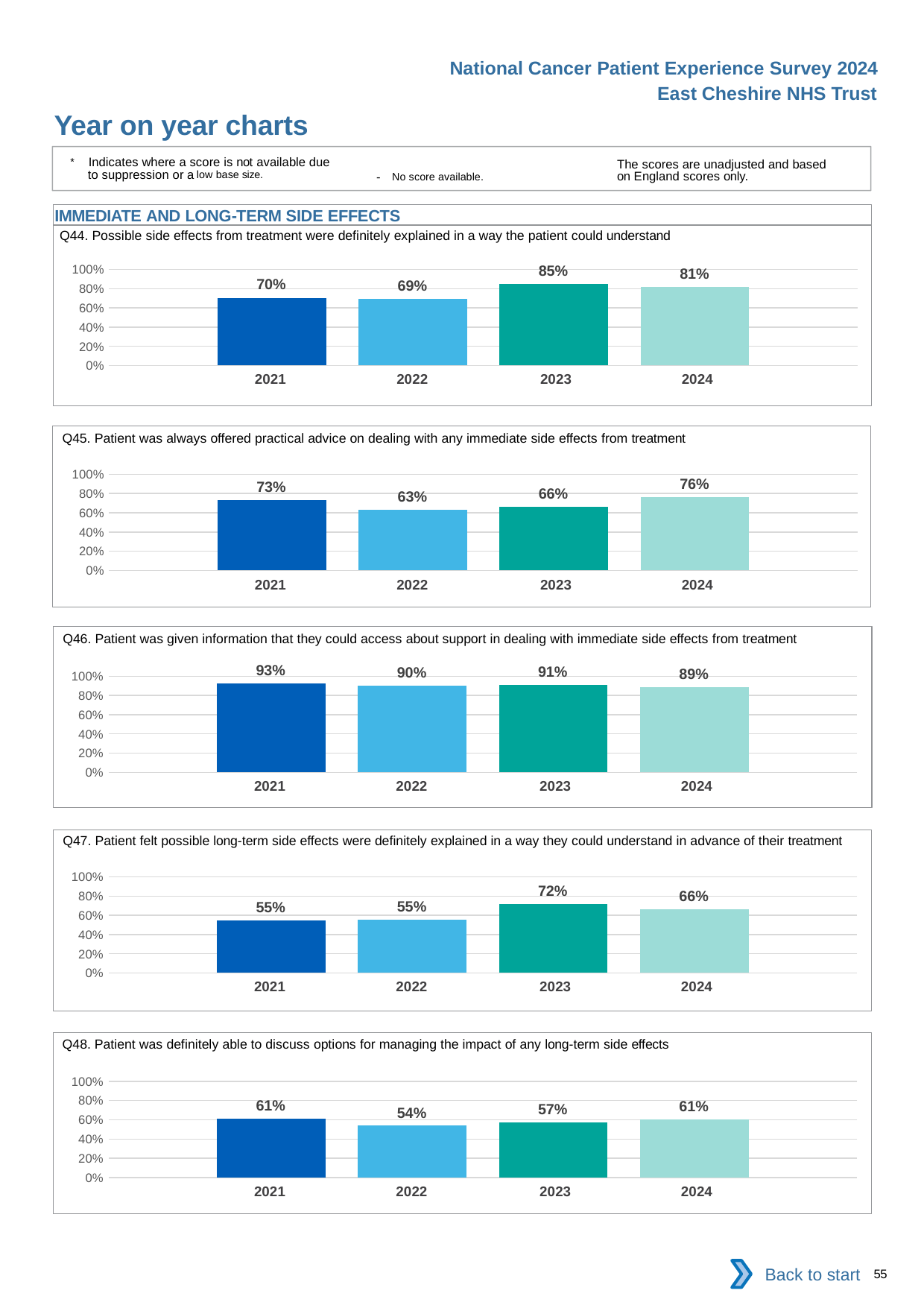

National Cancer Patient Experience Survey 2024
East Cheshire NHS Trust
Year on year charts

*  Indicates where a score is not available due to suppression or a low base size.
The scores are unadjusted and based on England scores only.
- No score available.
IMMEDIATE AND LONG-TERM SIDE EFFECTS
Q44. Possible side effects from treatment were definitely explained in a way the patient could understand

### Chart

| Category | 2021 | 2022 | 2023 | 2024 |
|---|---|---|---|---|
| Category 1 | 0.704918 | 0.6933333 | 0.85 | 0.8142857 |
| 2021 | 2022 | 2023 | 2024 |
| --- | --- | --- | --- |
Q45. Patient was always offered practical advice on dealing with any immediate side effects from treatment

### Chart

| Category | 2021 | 2022 | 2023 | 2024 |
|---|---|---|---|---|
| Category 1 | 0.7327586 | 0.6307692 | 0.6607143 | 0.761194 |
| 2021 | 2022 | 2023 | 2024 |
| --- | --- | --- | --- |
Q46. Patient was given information that they could access about support in dealing with immediate side effects from treatment

### Chart

| Category | 2021 | 2022 | 2023 | 2024 |
|---|---|---|---|---|
| Category 1 | 0.9255319 | 0.9019608 | 0.9090909 | 0.8852459 |
| 2021 | 2022 | 2023 | 2024 |
| --- | --- | --- | --- |
Q47. Patient felt possible long-term side effects were definitely explained in a way they could understand in advance of their treatment

### Chart

| Category | 2021 | 2022 | 2023 | 2024 |
|---|---|---|---|---|
| Category 1 | 0.5462185 | 0.5507246 | 0.7192982 | 0.6617647 |
| 2021 | 2022 | 2023 | 2024 |
| --- | --- | --- | --- |
Q48. Patient was definitely able to discuss options for managing the impact of any long-term side effects

### Chart

| Category | 2021 | 2022 | 2023 | 2024 |
|---|---|---|---|---|
| Category 1 | 0.6105263 | 0.5384615 | 0.5744681 | 0.6071429 |
| 2021 | 2022 | 2023 | 2024 |
| --- | --- | --- | --- |
Back to start

55